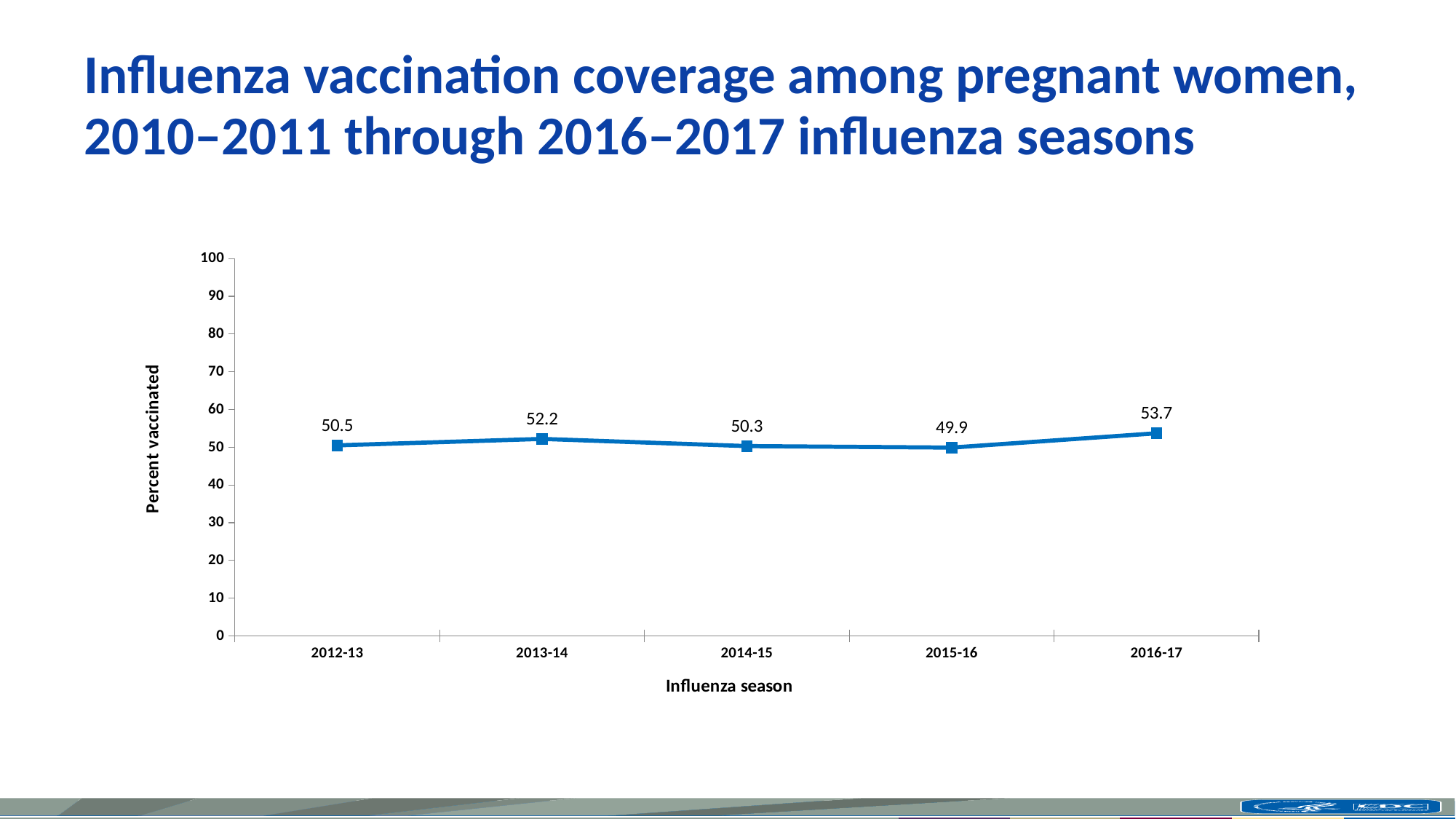

# Influenza vaccination coverage among pregnant women, 2010–2011 through 2016–2017 influenza seasons

### Chart

| Category | April |
|---|---|
| 2012-13 | 50.5 |
| 2013-14 | 52.2 |
| 2014-15 | 50.3 |
| 2015-16 | 49.9 |
| 2016-17 | 53.7 |